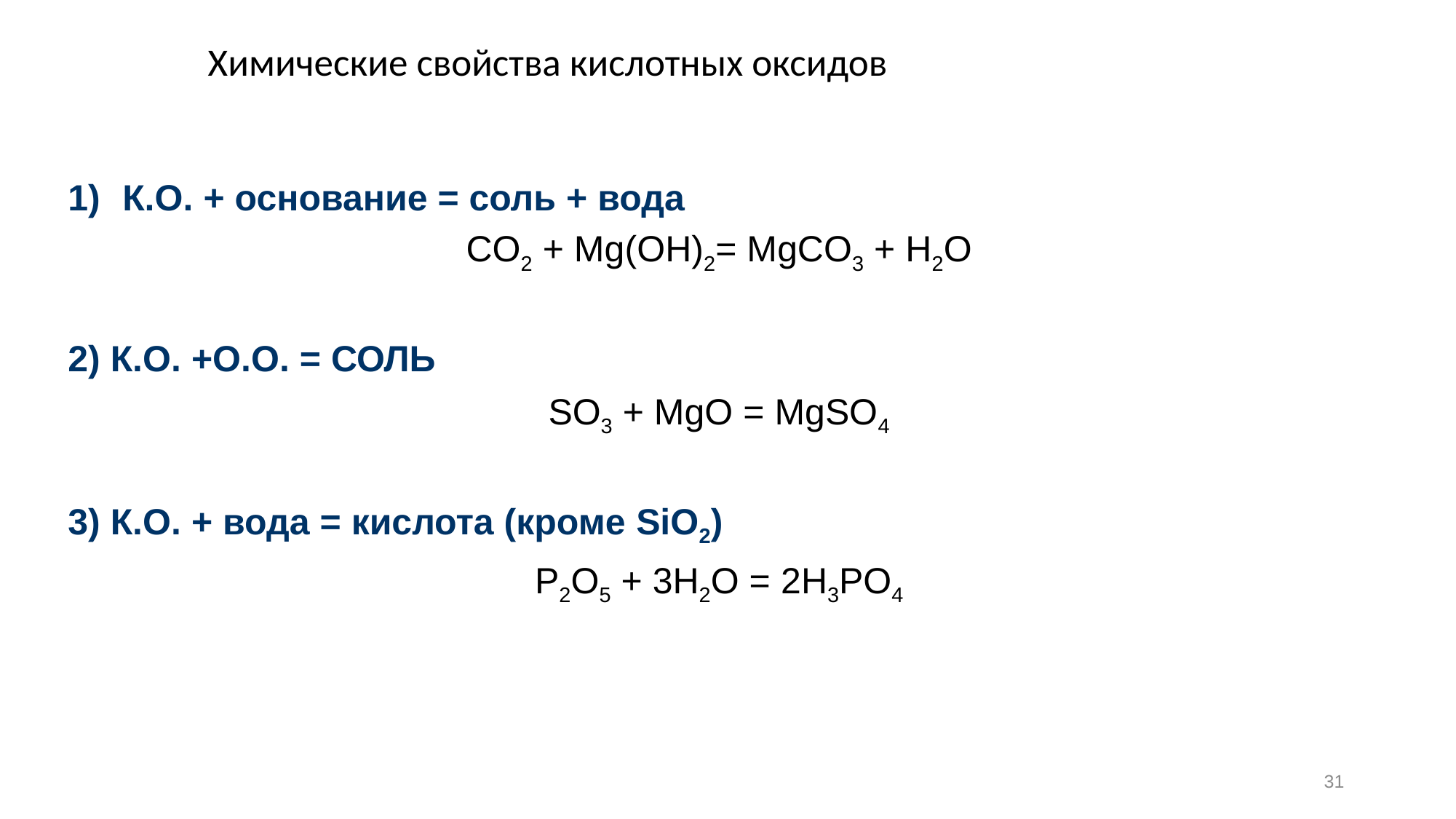

Химические свойства кислотных оксидов
К.О. + основание = соль + вода
CO2 + Mg(OН)2= MgCO3 + H2O

2) К.О. +О.О. = СОЛЬ
SO3 + MgO = MgSO4

3) К.О. + вода = кислота (кроме SiO2)
Р2O5 + 3H2O = 2H3РO4
31